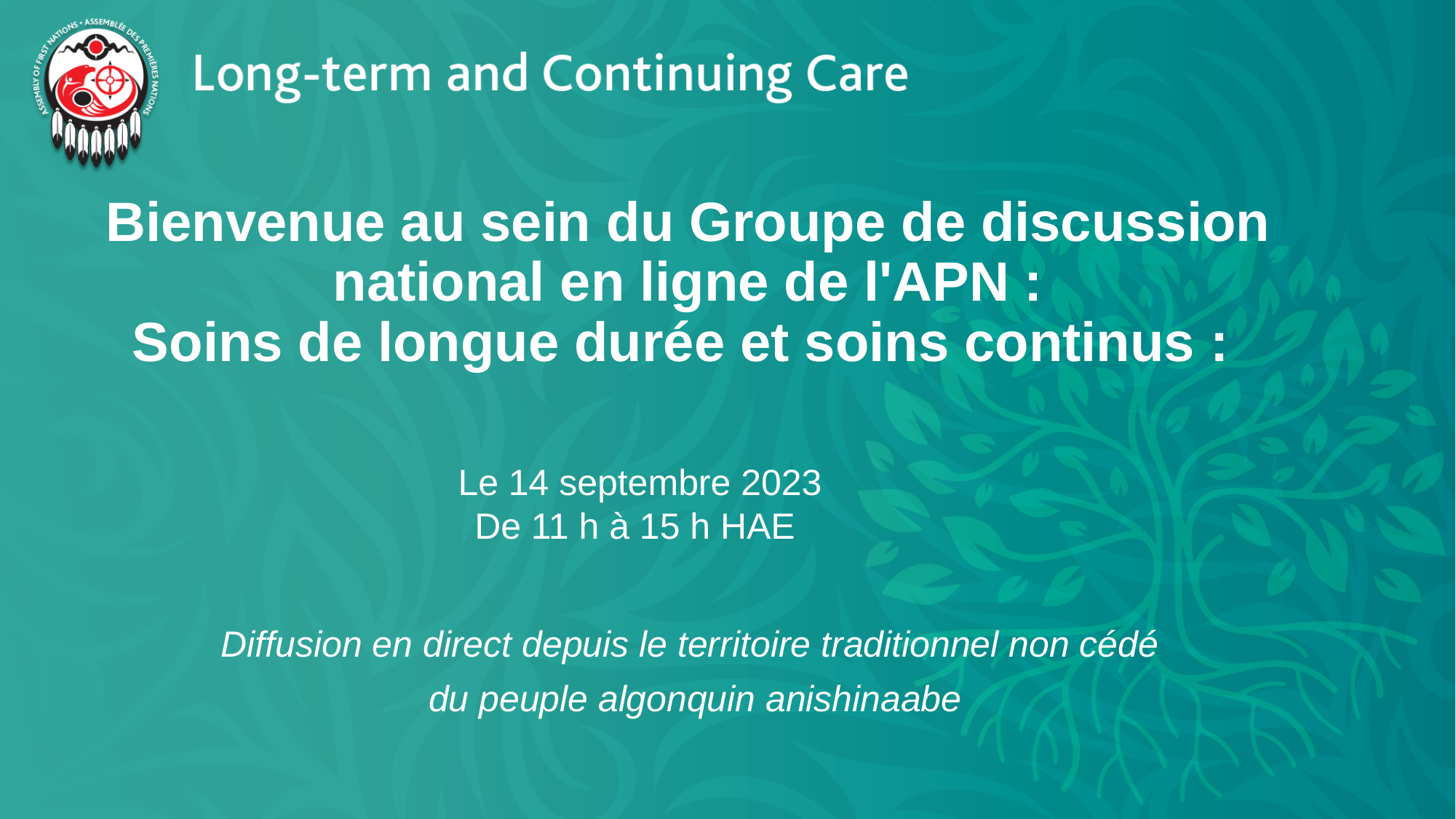

# Bienvenue au sein du Groupe de discussion national en ligne de l'APN : Soins de longue durée et soins continus :
Le 14 septembre 2023
De 11 h à 15 h HAE
Diffusion en direct depuis le territoire traditionnel non cédé
du peuple algonquin anishinaabe